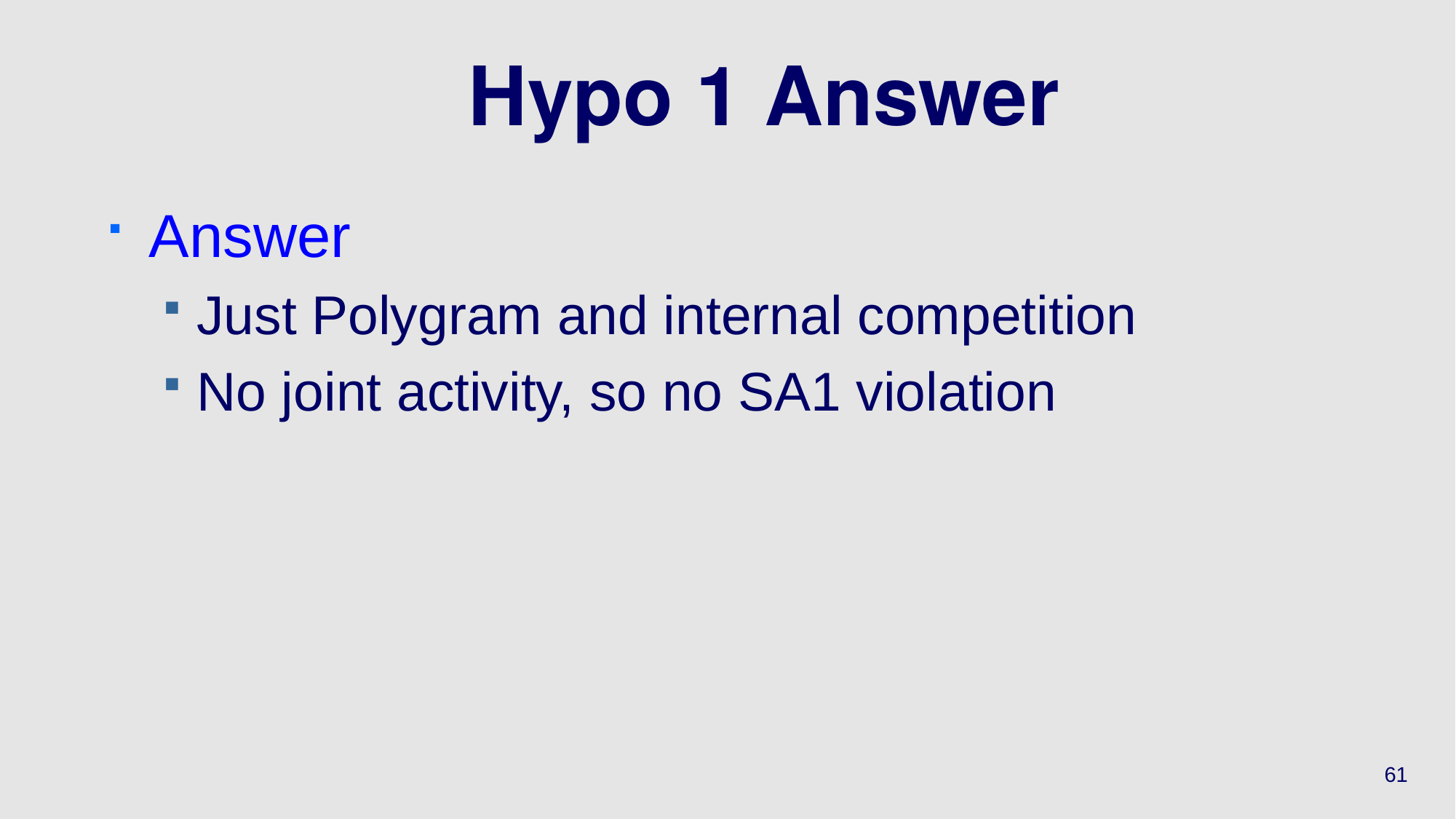

# Hypo 1 Answer
Answer
Just Polygram and internal competition
No joint activity, so no SA1 violation
61